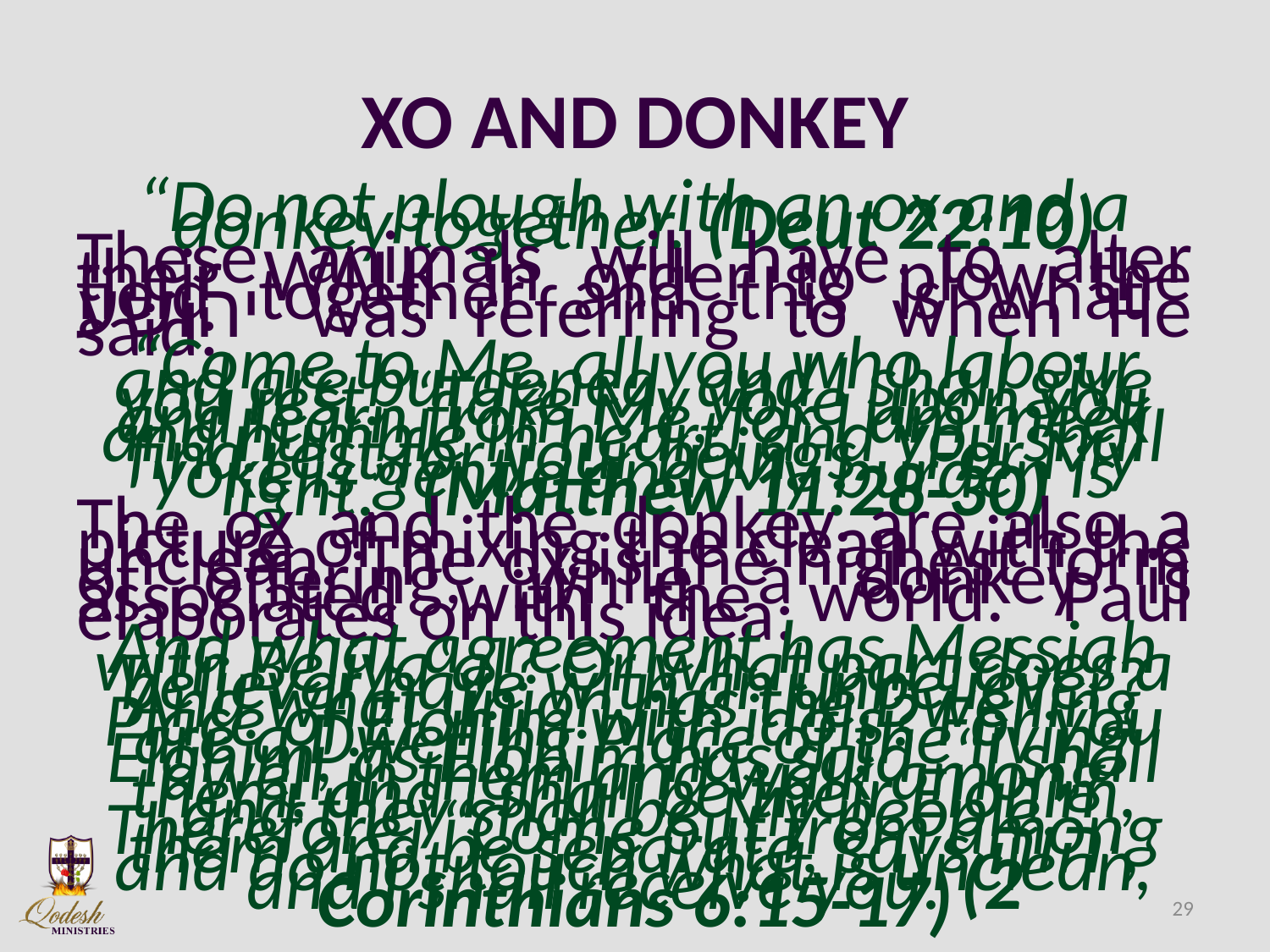

# XO AND DONKEY
“Do not plough with an ox and a donkey together. (Deut 22:10)
These animals will have to alter their WALK in order to plow the field together and this is what  יהושע was referring to when He said:
“Come to Me, all you who labour and are burdened, and I shall give you rest. “Take My yoke upon you and learn from Me, for I am meek and humble in heart, and you shall find rest for your beings. “For My yoke is gentle and My burden is light.” (Matthew 11:28-30)
The ox and the donkey are also a picture of mixing the clean with the unclean. The ox is the highest form of offering, while a donkey is associated with the world. Paul elaborates on this idea:
And what agreement has Messiah with Beliyaʽal? Or what part does a believer have with an unbeliever? And what union has the Dwelling Place of Elohim with idols? For you are a Dwelling Place of the living Elohim, as Elohim has said, “I shall dwell in them and walk among them, and I shall be their Elohim, and they shall be My people.” Therefore, “Come out from among them and be separate, says יהוה, and do not touch what is unclean, and I shall receive you. (2 Corinthians 6:15-17)

29